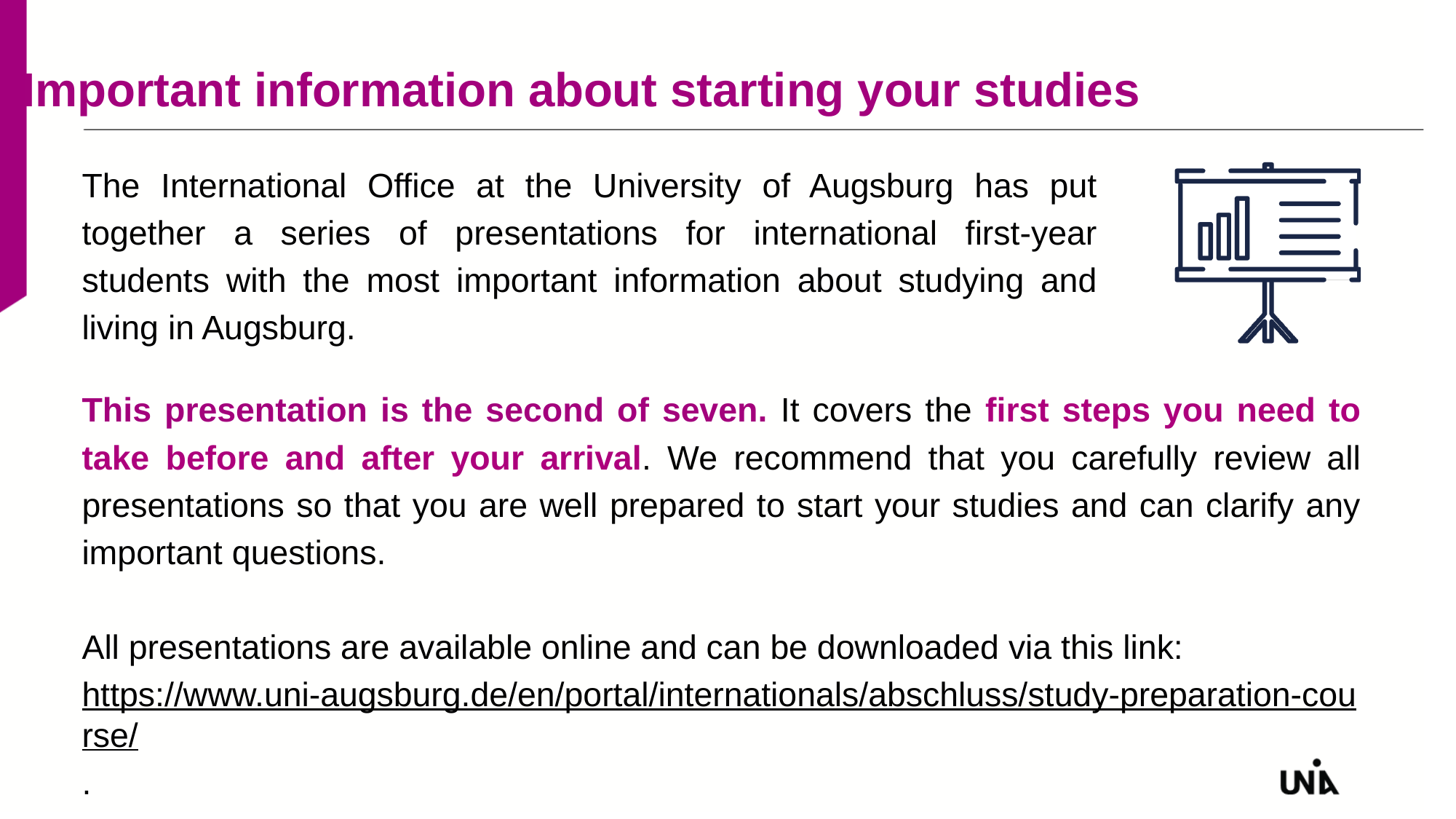

Important information about starting your studies
The International Office at the University of Augsburg has put together a series of presentations for international first-year students with the most important information about studying and living in Augsburg.

This presentation is the second of seven. It covers the first steps you need to take before and after your arrival. We recommend that you carefully review all presentations so that you are well prepared to start your studies and can clarify any important questions.

All presentations are available online and can be downloaded via this link:
https://www.uni-augsburg.de/en/portal/internationals/abschluss/study-preparation-course/.